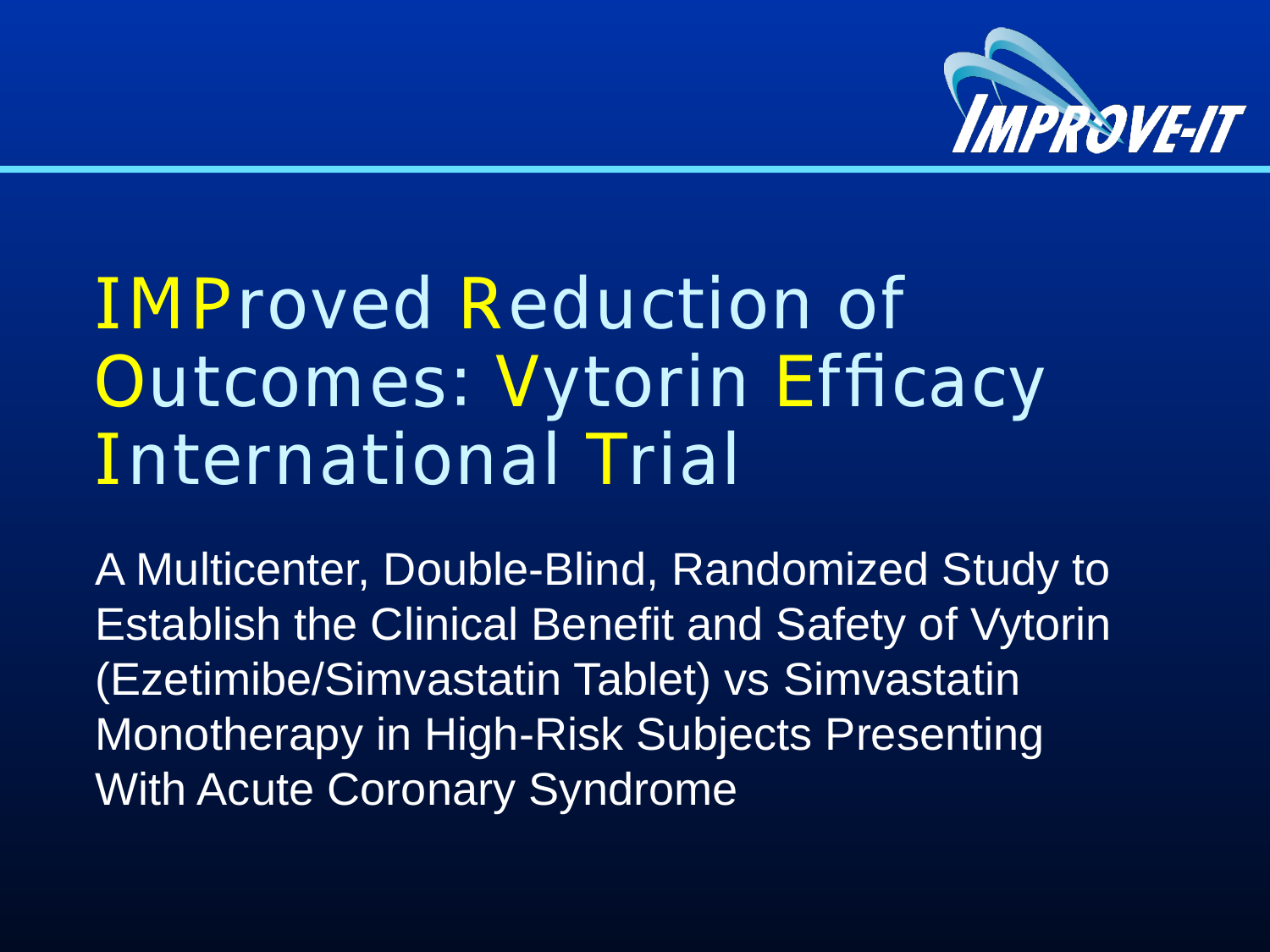

# IMProved Reduction of Outcomes: Vytorin Efficacy International Trial
A Multicenter, Double-Blind, Randomized Study to Establish the Clinical Benefit and Safety of Vytorin (Ezetimibe/Simvastatin Tablet) vs Simvastatin Monotherapy in High-Risk Subjects Presenting
With Acute Coronary Syndrome